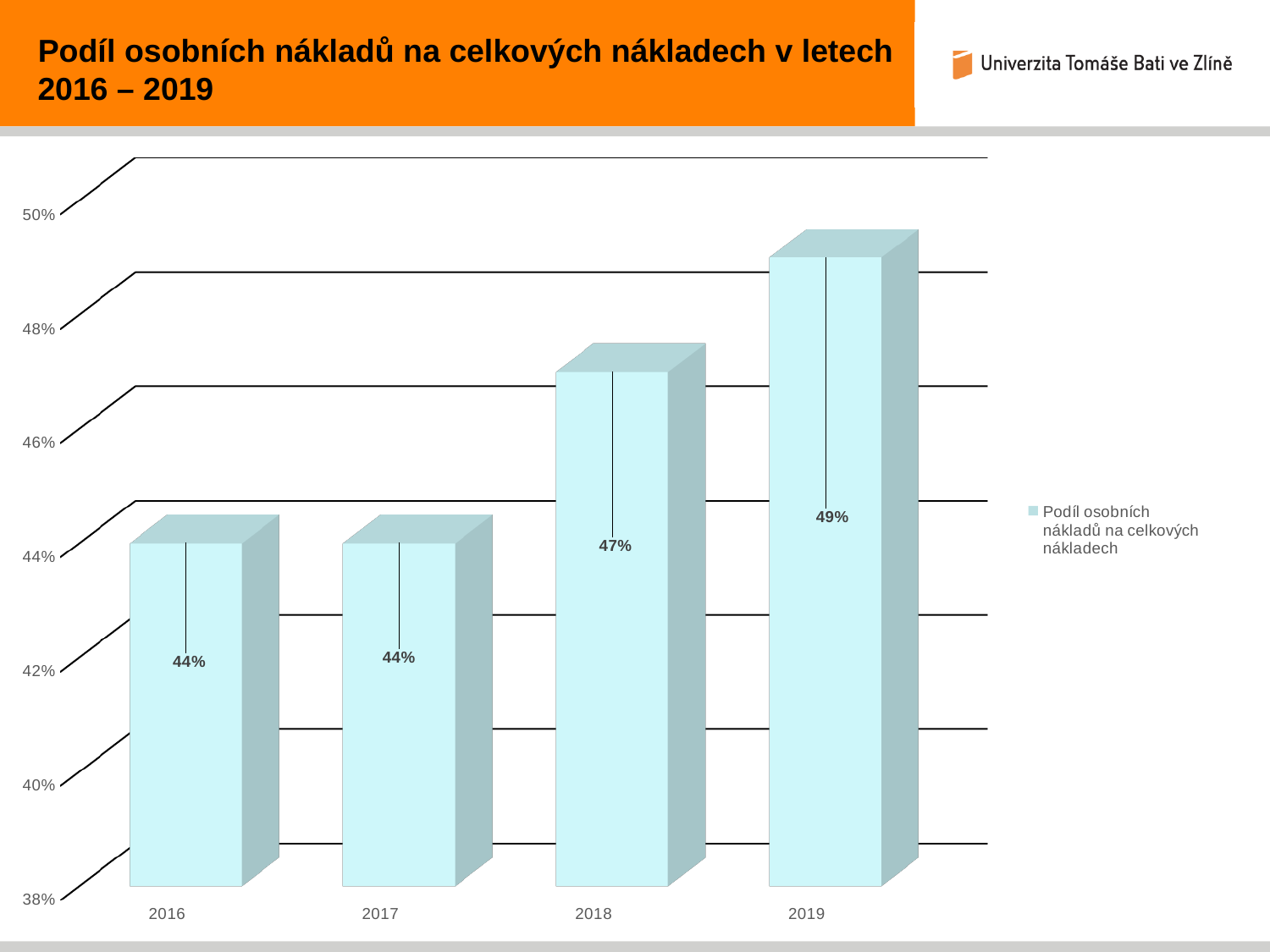

Podíl osobních nákladů na celkových nákladech v letech 2016 – 2019

[unsupported chart]